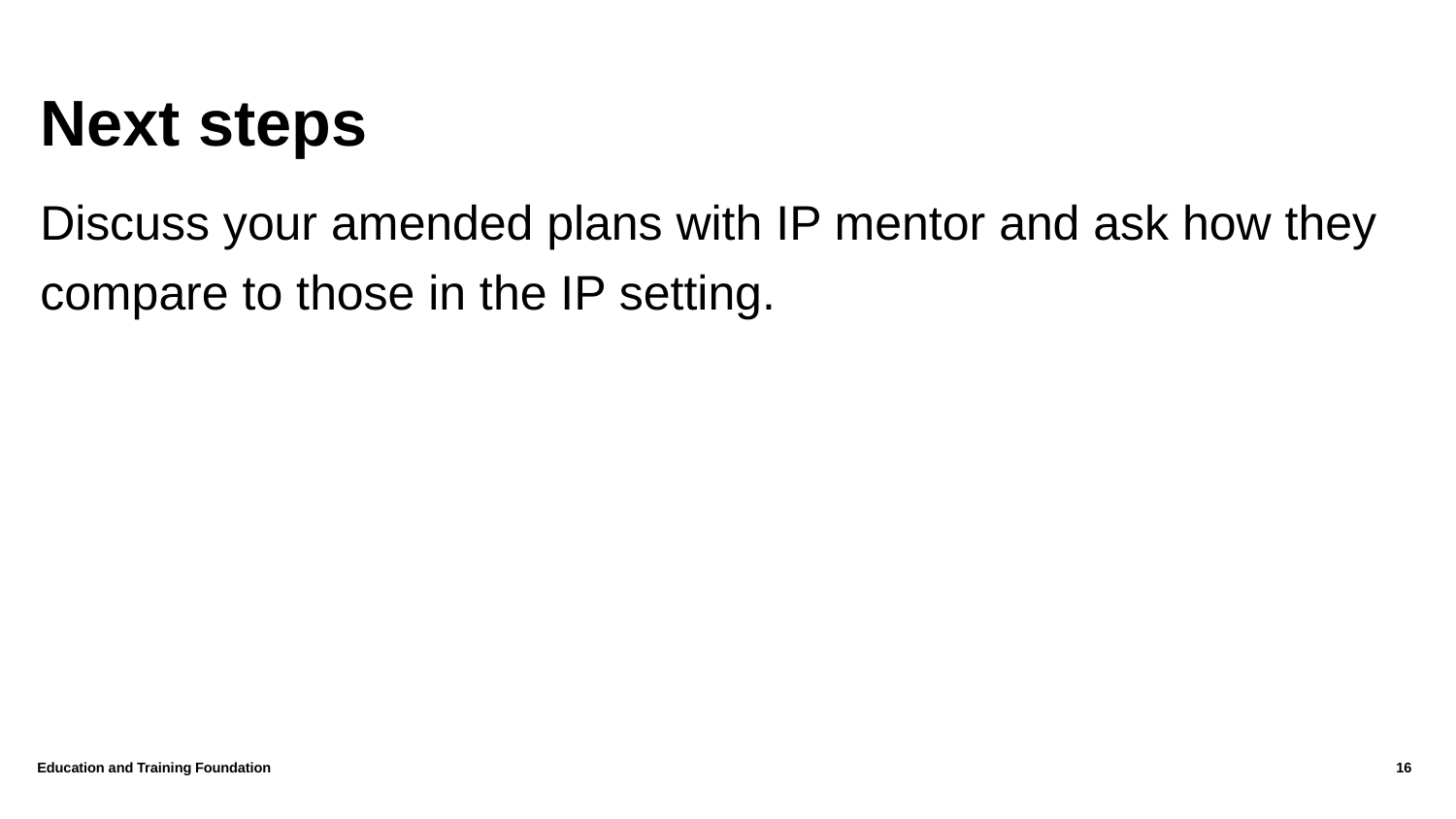

# Next steps
Discuss your amended plans with IP mentor and ask how they compare to those in the IP setting.

Education and Training Foundation
16